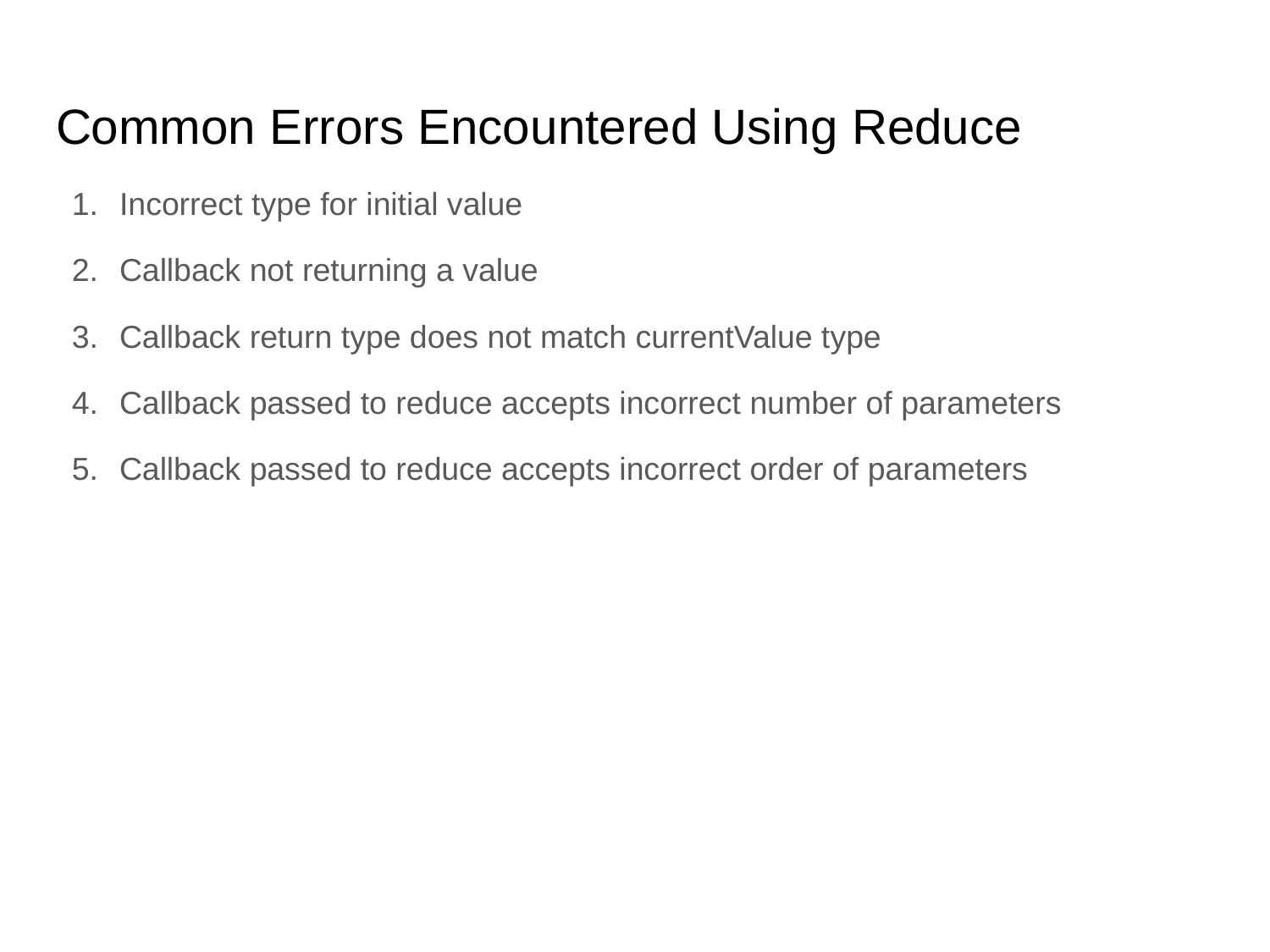

# Common Errors Encountered Using Reduce
Incorrect type for initial value
Callback not returning a value
Callback return type does not match currentValue type
Callback passed to reduce accepts incorrect number of parameters
Callback passed to reduce accepts incorrect order of parameters